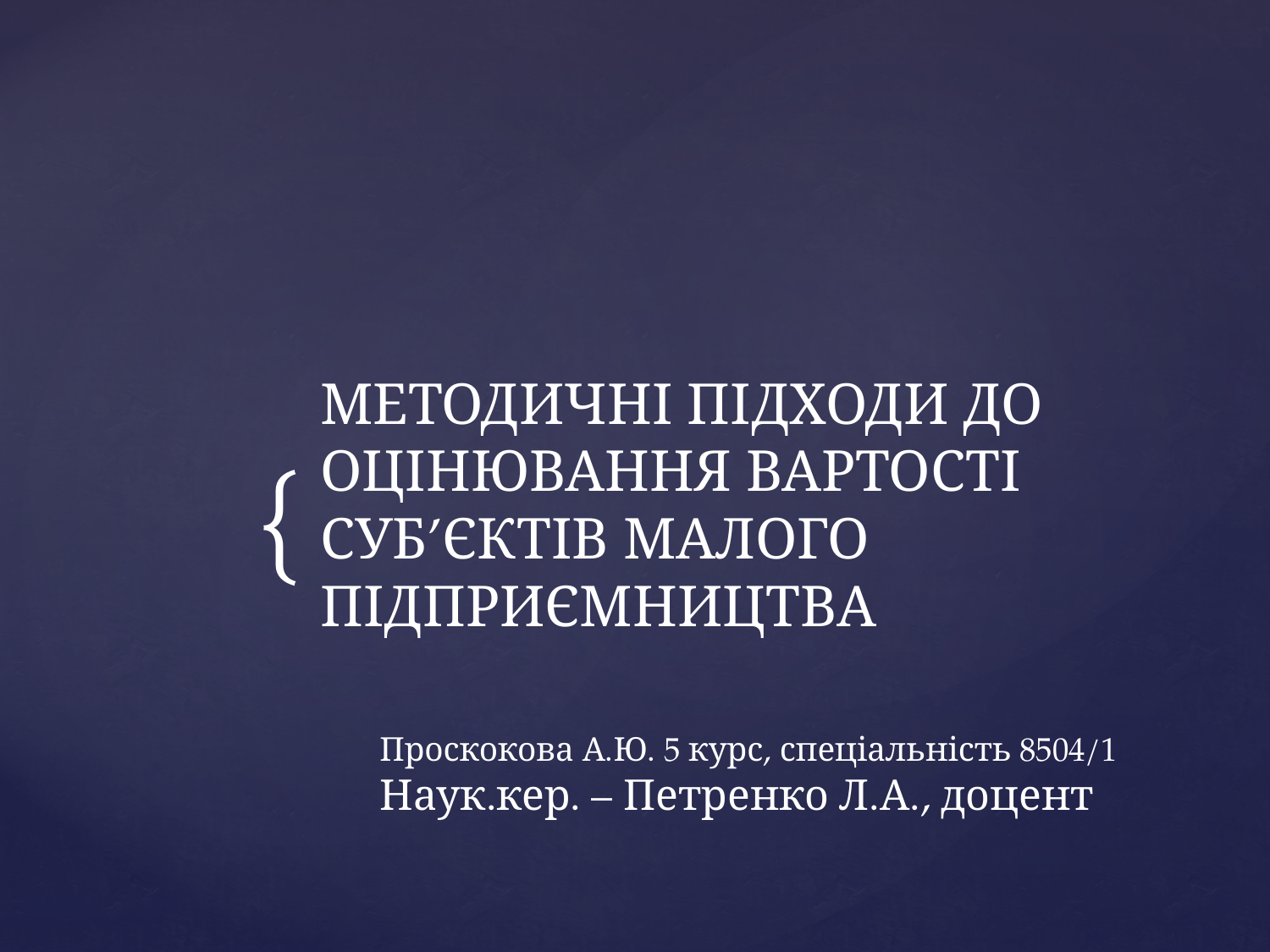

# МЕТОДИЧНІ ПІДХОДИ ДО ОЦІНЮВАННЯ ВАРТОСТІ СУБ’ЄКТІВ МАЛОГО ПІДПРИЄМНИЦТВА
Проскокова А.Ю. 5 курс, спеціальність 8504/1
Наук.кер. – Петренко Л.А., доцент